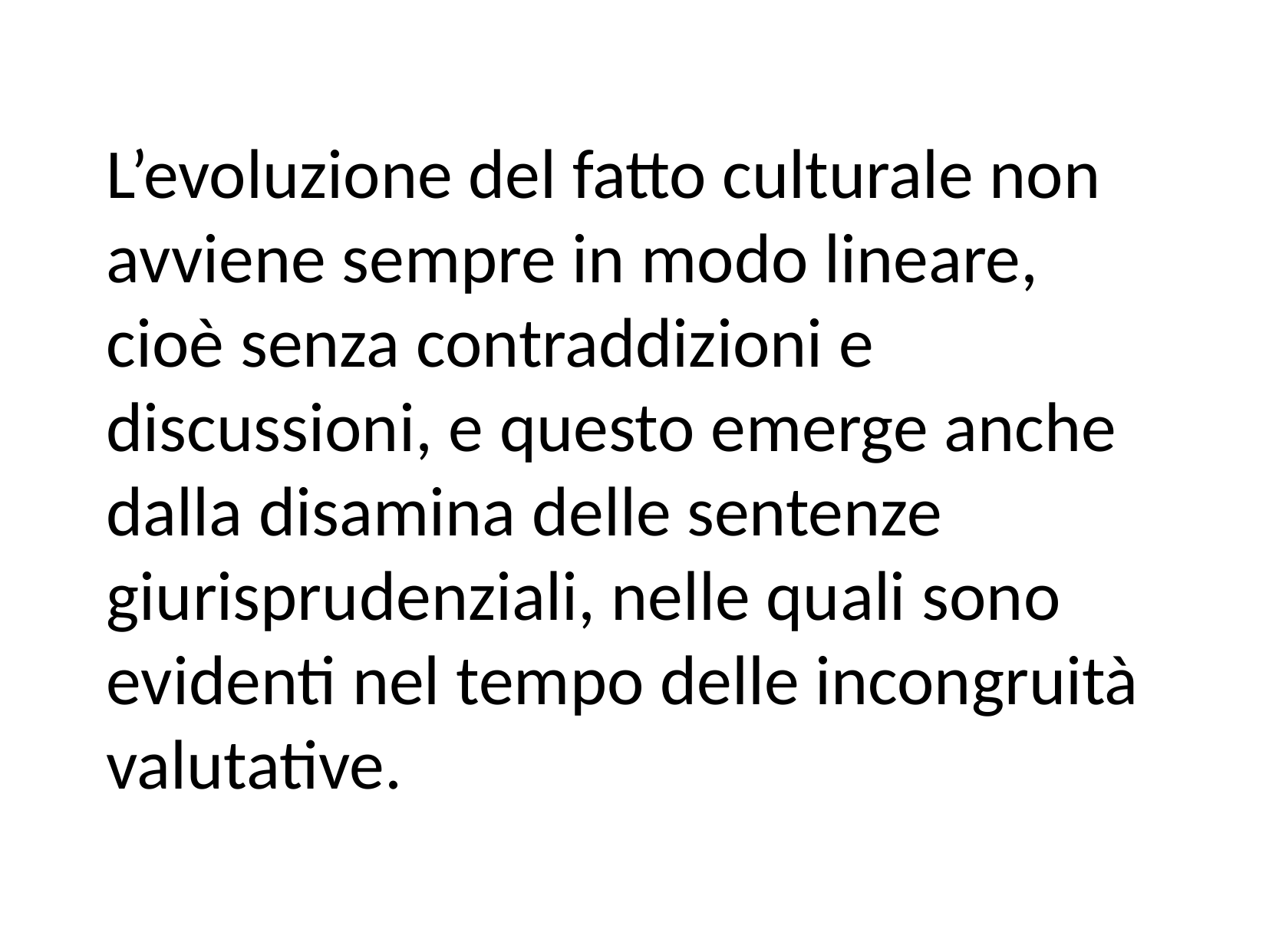

L’evoluzione del fatto culturale non avviene sempre in modo lineare, cioè senza contraddizioni e discussioni, e questo emerge anche dalla disamina delle sentenze giurisprudenziali, nelle quali sono evidenti nel tempo delle incongruità valutative.